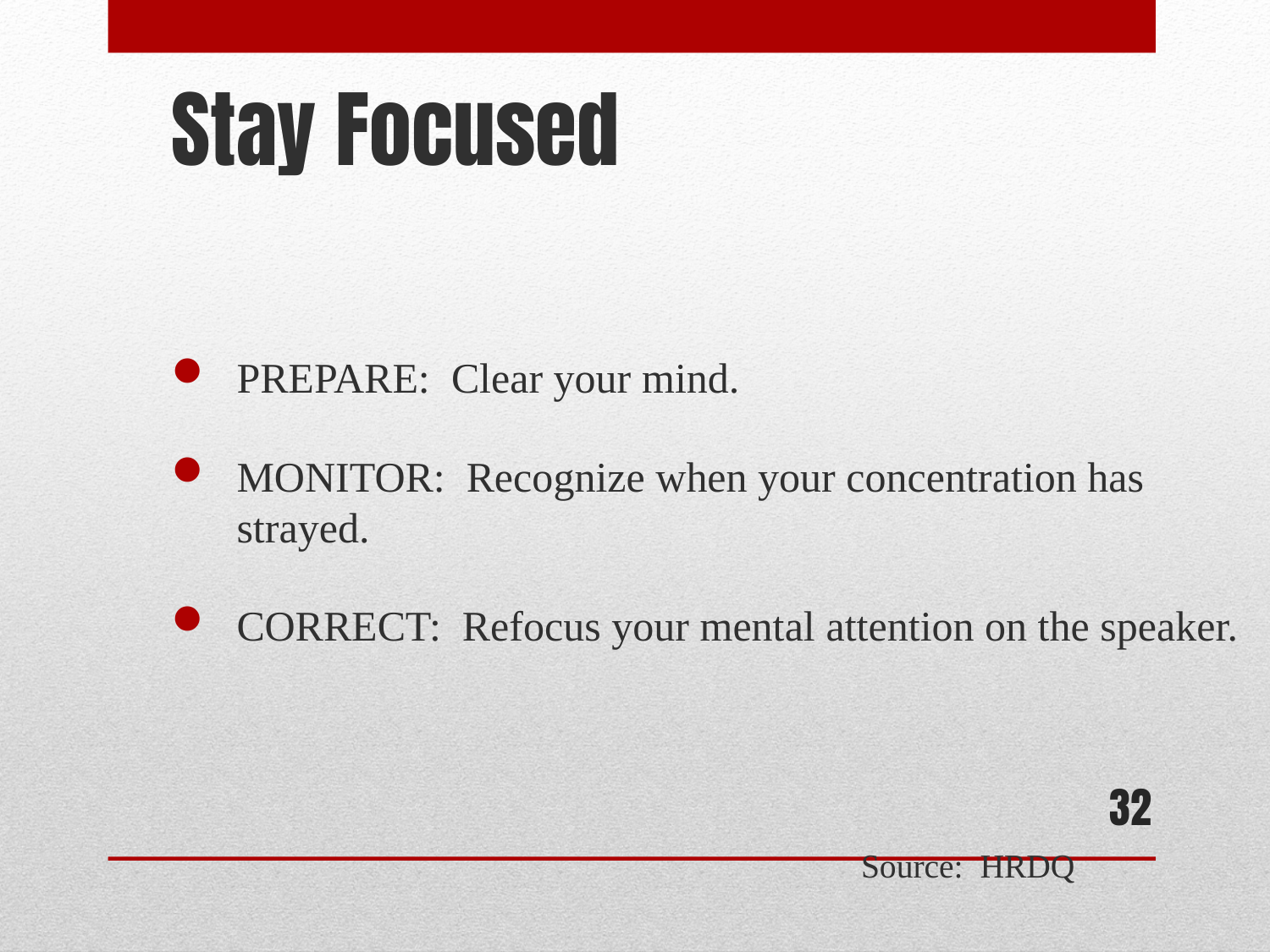

Stay Focused
PREPARE:  Clear your mind.

MONITOR:  Recognize when your concentration has strayed.

CORRECT:  Refocus your mental attention on the speaker.

					           Source:  HRDQ
32